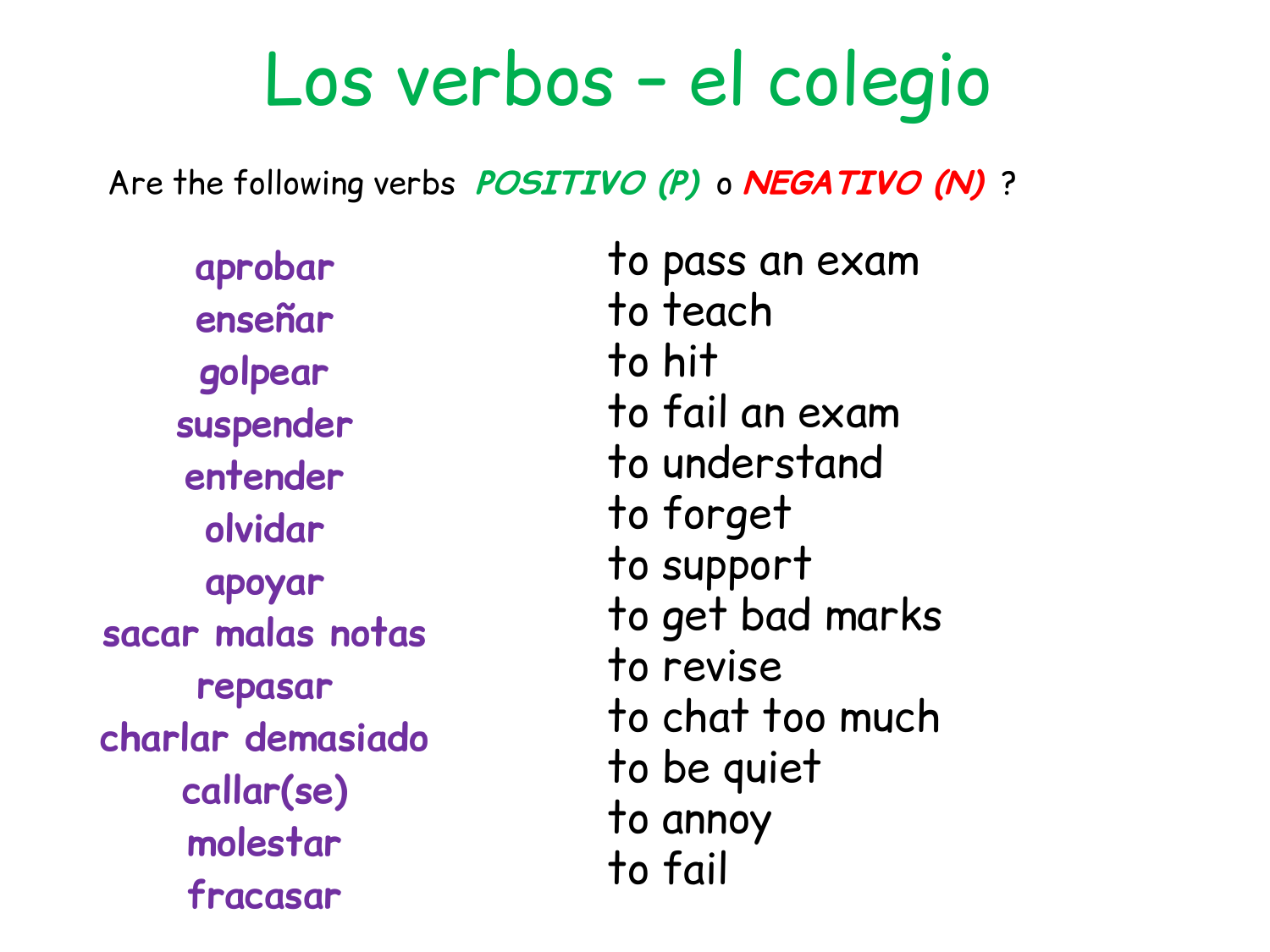

# Los verbos – el colegio
Are the following verbs  POSITIVO (P)  o NEGATIVO (N)  ?
to pass an exam
to teach
to hit
to fail an exam
to understand
to forget
to support
to get bad marks
to revise
to chat too much
to be quiet
to annoy
to fail
aprobar
enseñar
golpear
suspender
entender
olvidar
apoyar
sacar malas notas
repasar
charlar demasiado
callar(se)
molestar
fracasar